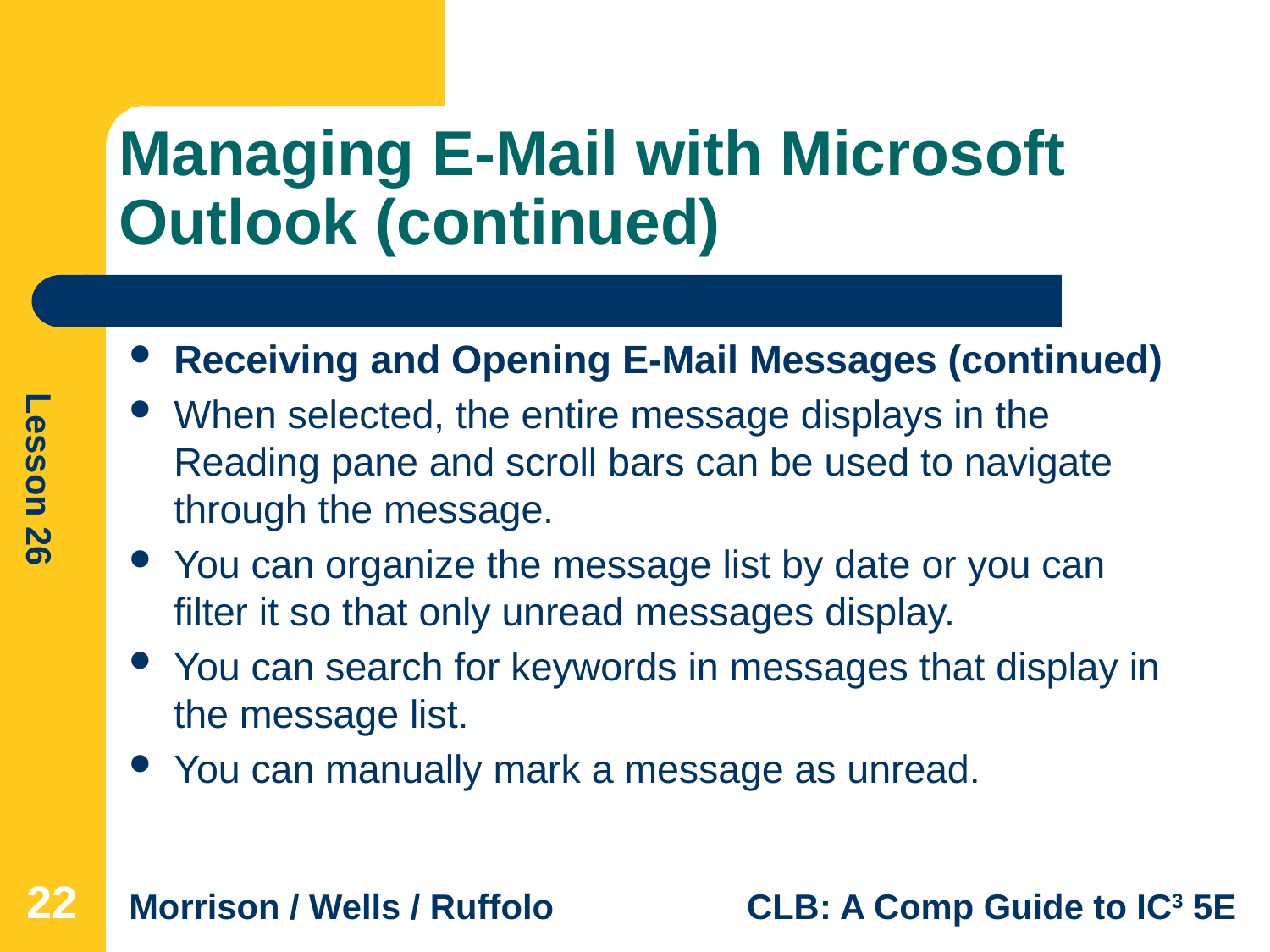

# Managing E-Mail with Microsoft Outlook (continued)
Receiving and Opening E-Mail Messages (continued)
When selected, the entire message displays in the Reading pane and scroll bars can be used to navigate through the message.
You can organize the message list by date or you can filter it so that only unread messages display.
You can search for keywords in messages that display in the message list.
You can manually mark a message as unread.
22